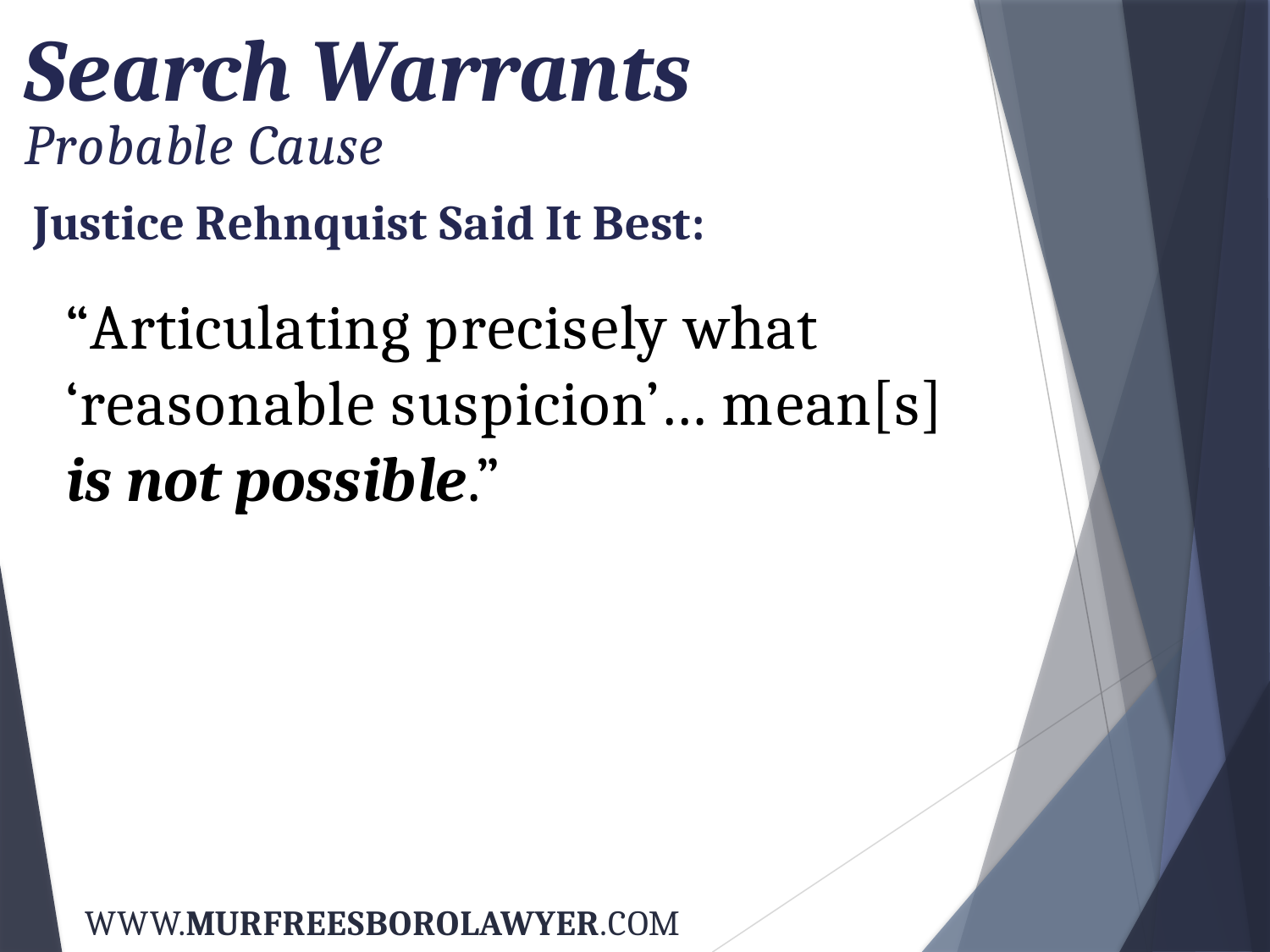

Search Warrants

Probable Cause
Justice Rehnquist Said It Best:
“Articulating precisely what ‘reasonable suspicion’… mean[s] is not possible.”
WWW.MURFREESBOROLAWYER.COM